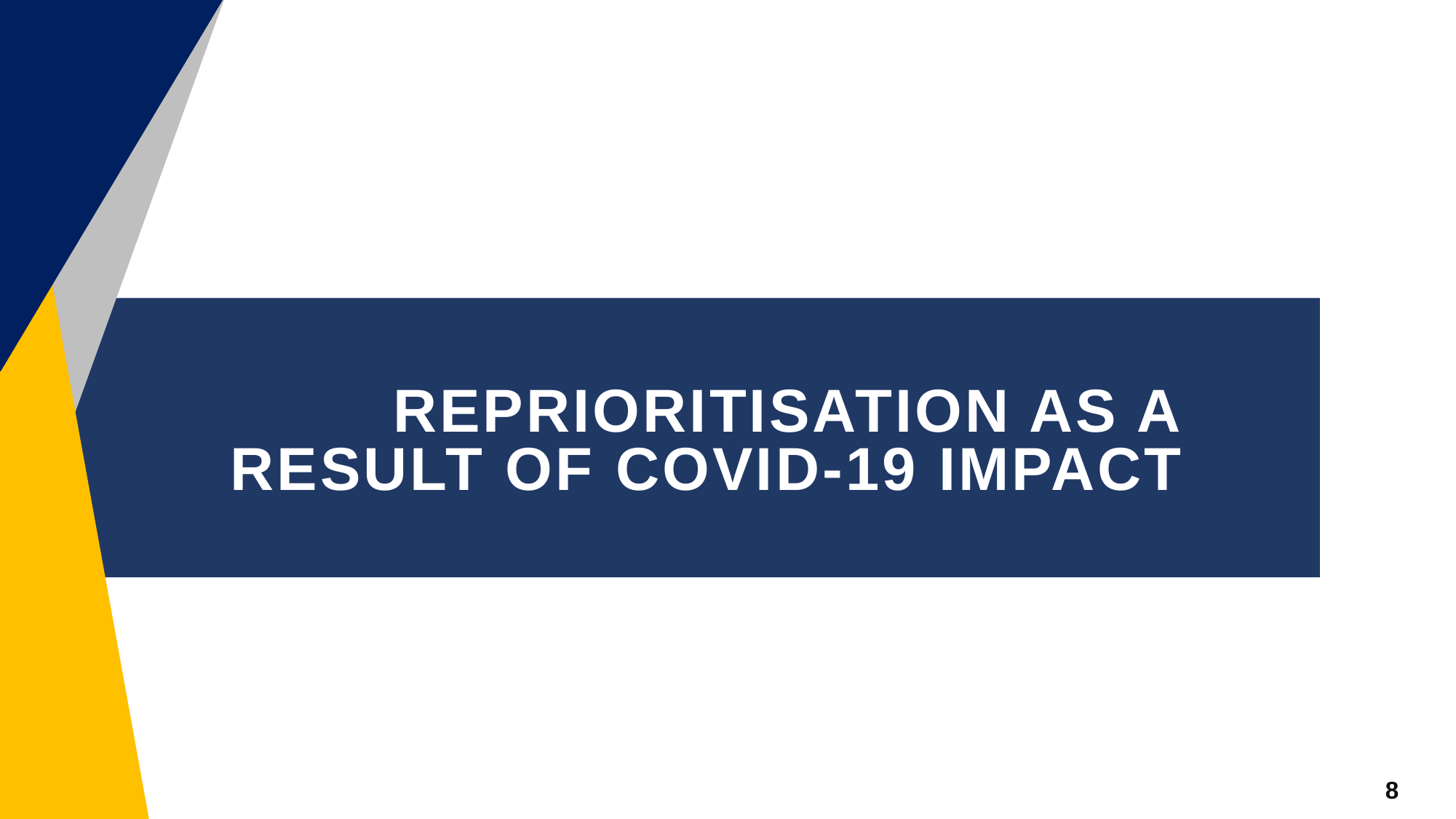

# Reprioritisation as a result of COVID-19 impact
8